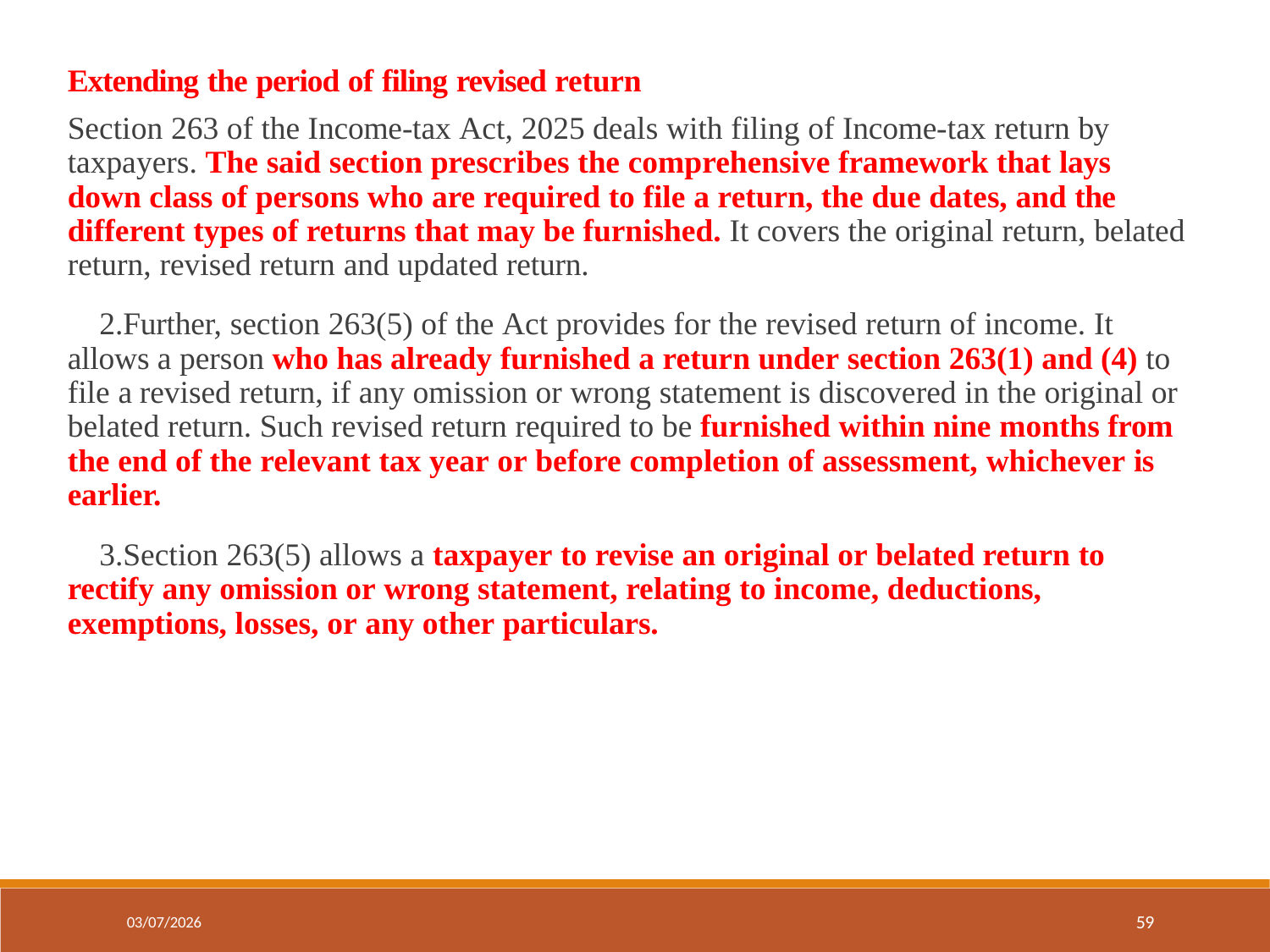

Extending the period of filing revised return
Section 263 of the Income-tax Act, 2025 deals with filing of Income-tax return by taxpayers. The said section prescribes the comprehensive framework that lays down class of persons who are required to file a return, the due dates, and the different types of returns that may be furnished. It covers the original return, belated return, revised return and updated return.
Further, section 263(5) of the Act provides for the revised return of income. It allows a person who has already furnished a return under section 263(1) and (4) to file a revised return, if any omission or wrong statement is discovered in the original or belated return. Such revised return required to be furnished within nine months from the end of the relevant tax year or before completion of assessment, whichever is earlier.
Section 263(5) allows a taxpayer to revise an original or belated return to rectify any omission or wrong statement, relating to income, deductions, exemptions, losses, or any other particulars.
59
03/07/2026